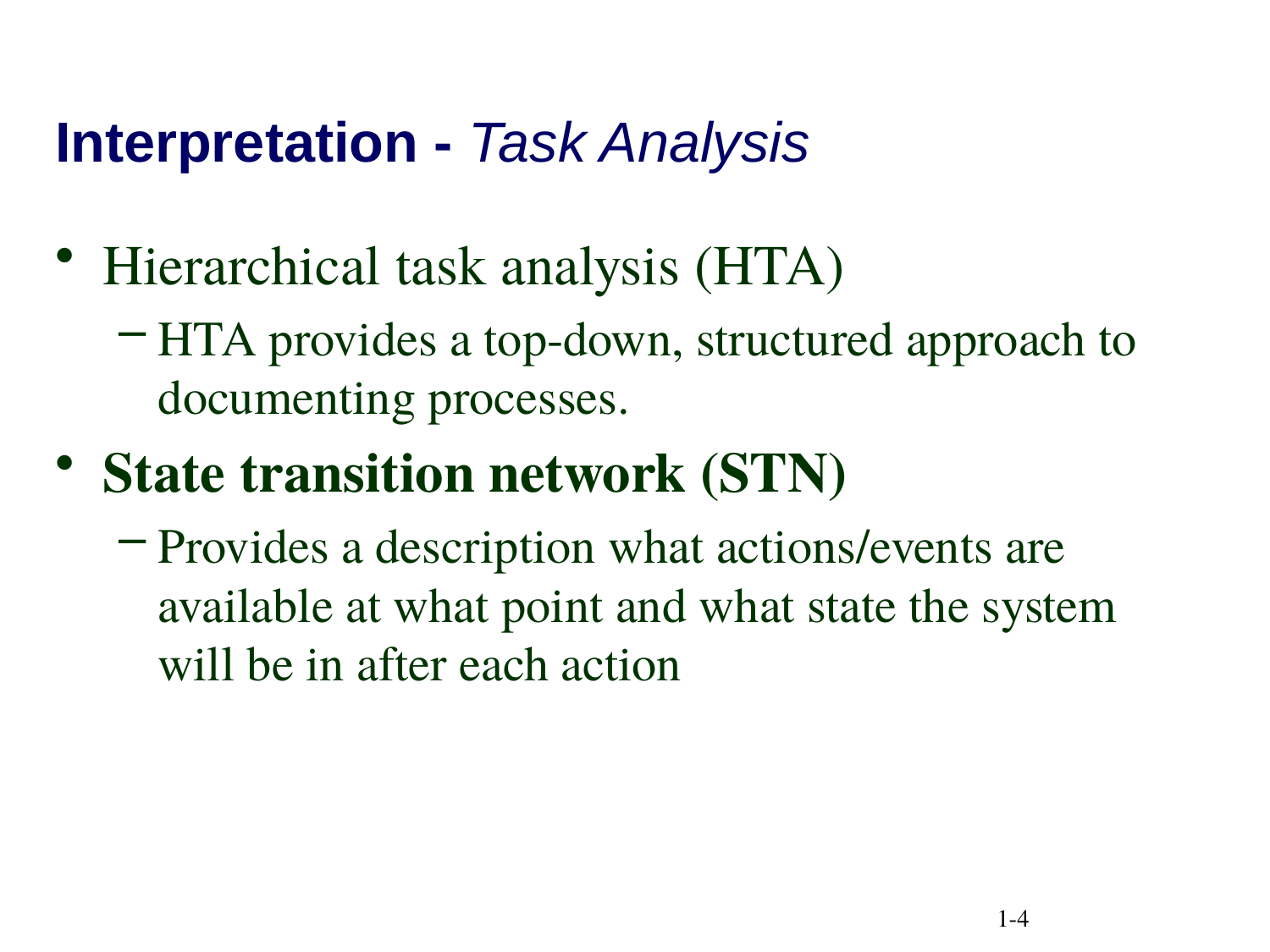

# Interpretation - Task Analysis
Hierarchical task analysis (HTA)
HTA provides a top-down, structured approach to documenting processes.
State transition network (STN)
Provides a description what actions/events are available at what point and what state the system will be in after each action

1-4